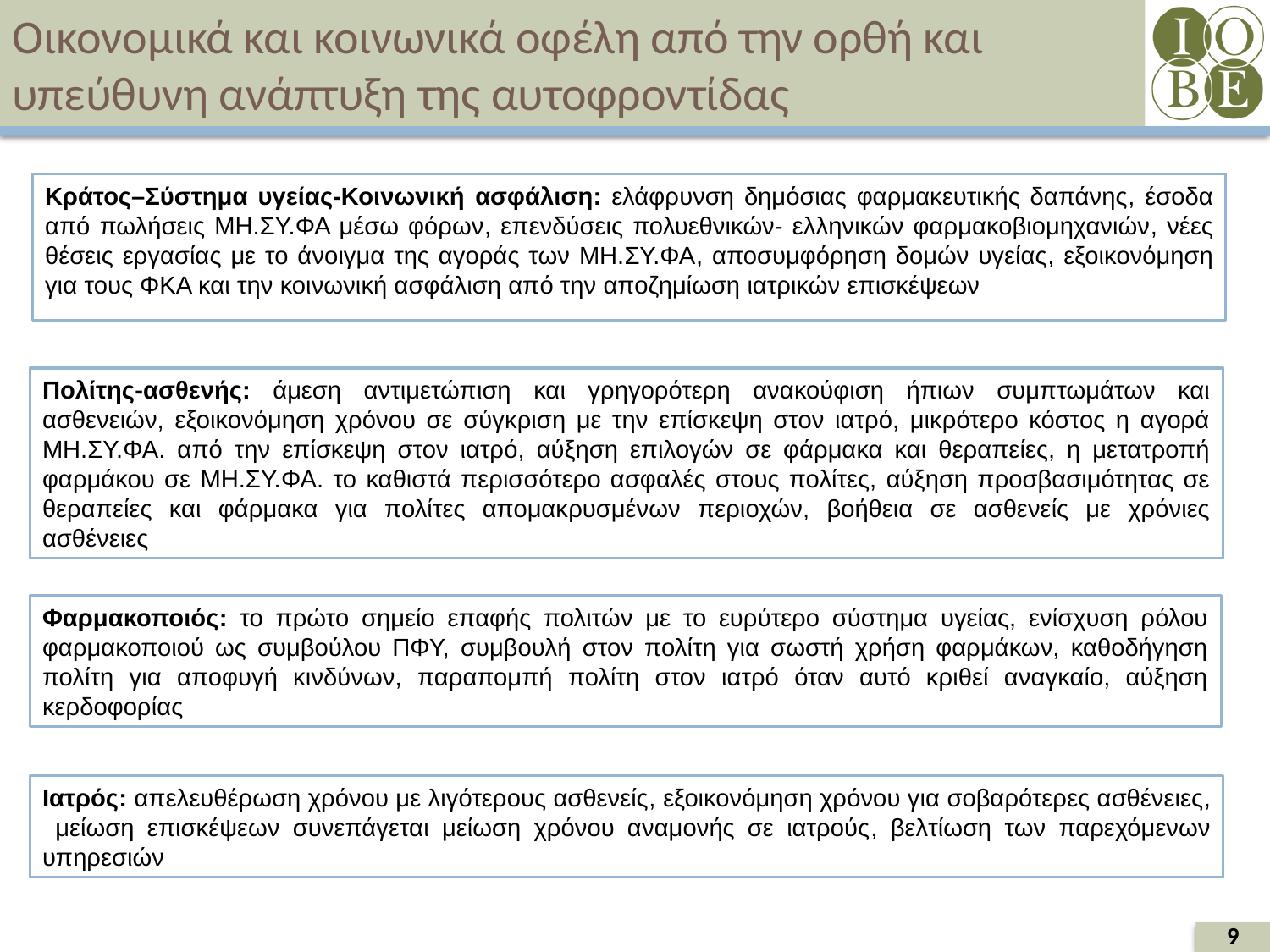

# Οικονομικά και κοινωνικά οφέλη από την ορθή και υπεύθυνη ανάπτυξη της αυτοφροντίδας
Κράτος–Σύστημα υγείας-Κοινωνική ασφάλιση: ελάφρυνση δημόσιας φαρμακευτικής δαπάνης, έσοδα από πωλήσεις ΜΗ.ΣΥ.ΦΑ μέσω φόρων, επενδύσεις πολυεθνικών- ελληνικών φαρμακοβιομηχανιών, νέες θέσεις εργασίας με το άνοιγμα της αγοράς των ΜΗ.ΣΥ.ΦΑ, αποσυμφόρηση δομών υγείας, εξοικονόμηση για τους ΦΚΑ και την κοινωνική ασφάλιση από την αποζημίωση ιατρικών επισκέψεων
Πολίτης-ασθενής: άμεση αντιμετώπιση και γρηγορότερη ανακούφιση ήπιων συμπτωμάτων και ασθενειών, εξοικονόμηση χρόνου σε σύγκριση με την επίσκεψη στον ιατρό, μικρότερο κόστος η αγορά ΜΗ.ΣΥ.ΦΑ. από την επίσκεψη στον ιατρό, αύξηση επιλογών σε φάρμακα και θεραπείες, η μετατροπή φαρμάκου σε ΜΗ.ΣΥ.ΦΑ. το καθιστά περισσότερο ασφαλές στους πολίτες, αύξηση προσβασιμότητας σε θεραπείες και φάρμακα για πολίτες απομακρυσμένων περιοχών, βοήθεια σε ασθενείς με χρόνιες ασθένειες
Φαρμακοποιός: το πρώτο σημείο επαφής πολιτών με το ευρύτερο σύστημα υγείας, ενίσχυση ρόλου φαρμακοποιού ως συμβούλου ΠΦΥ, συμβουλή στον πολίτη για σωστή χρήση φαρμάκων, καθοδήγηση πολίτη για αποφυγή κινδύνων, παραπομπή πολίτη στον ιατρό όταν αυτό κριθεί αναγκαίο, αύξηση κερδοφορίας
Ιατρός: απελευθέρωση χρόνου με λιγότερους ασθενείς, εξοικονόμηση χρόνου για σοβαρότερες ασθένειες,  μείωση επισκέψεων συνεπάγεται μείωση χρόνου αναμονής σε ιατρούς, βελτίωση των παρεχόμενων υπηρεσιών
9